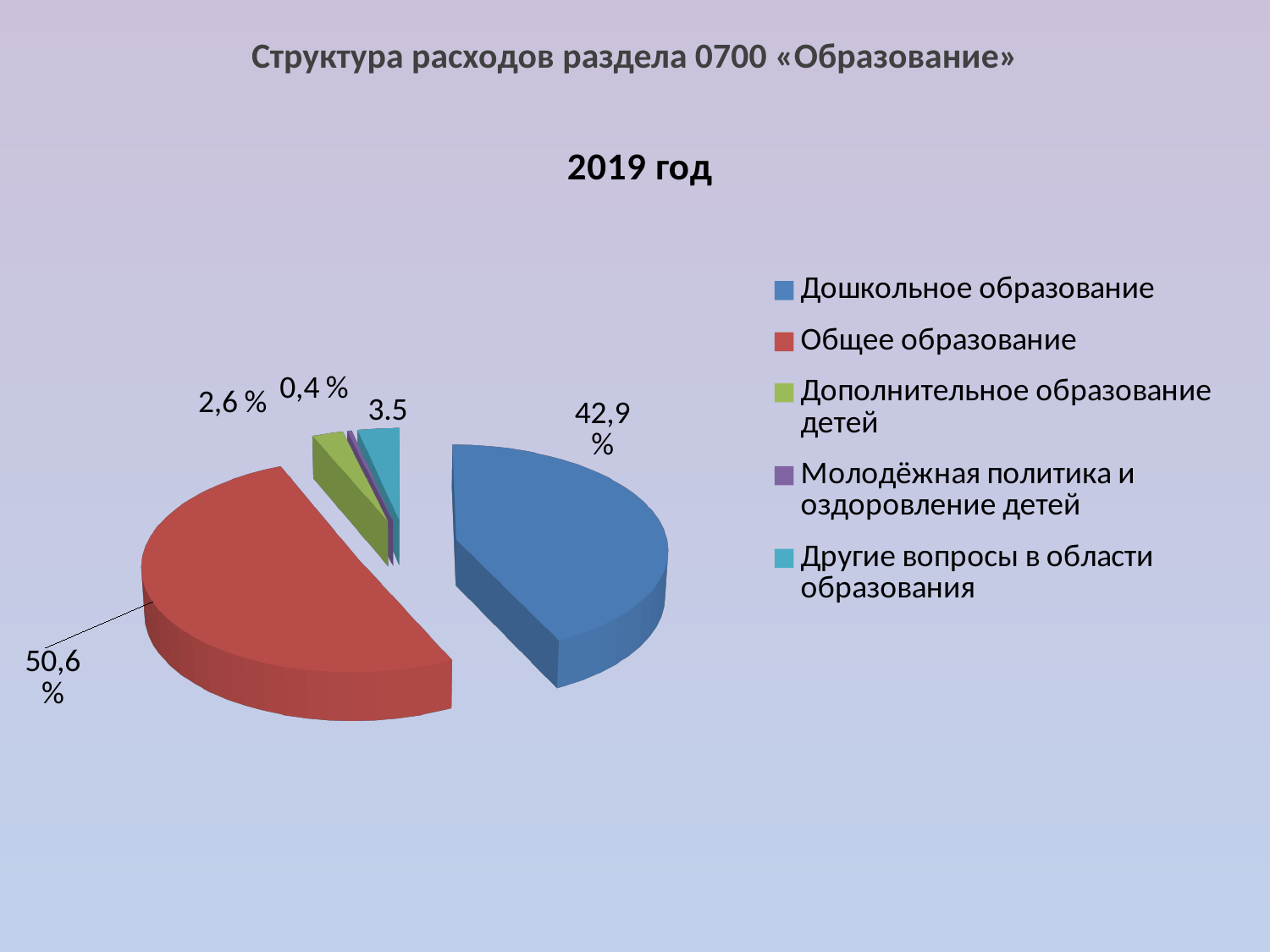

Структура расходов раздела 0700 «Образование»

[unsupported chart]